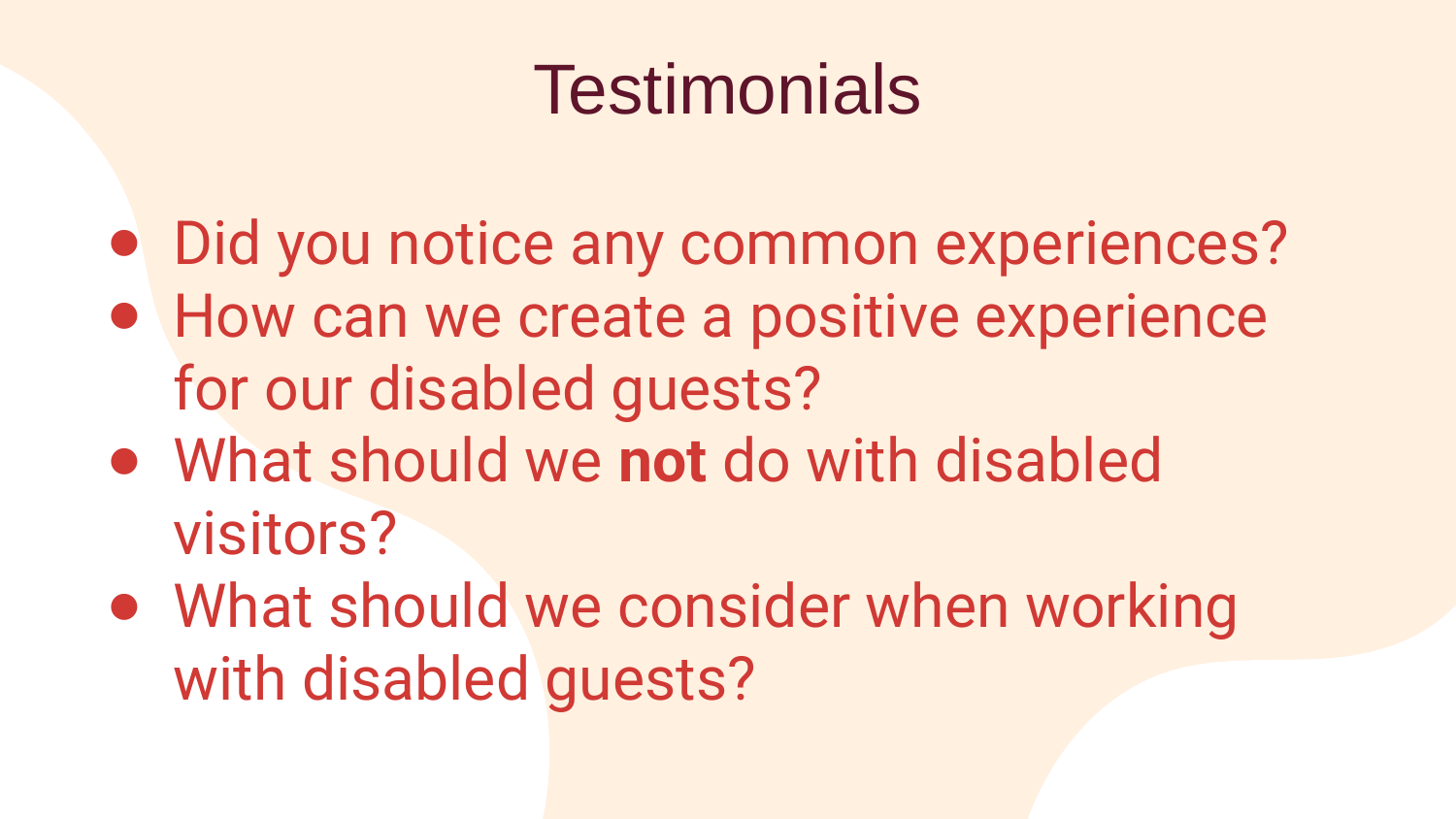

Testimonials
Did you notice any common experiences?
How can we create a positive experience for our disabled guests?
What should we not do with disabled visitors?
What should we consider when working with disabled guests?